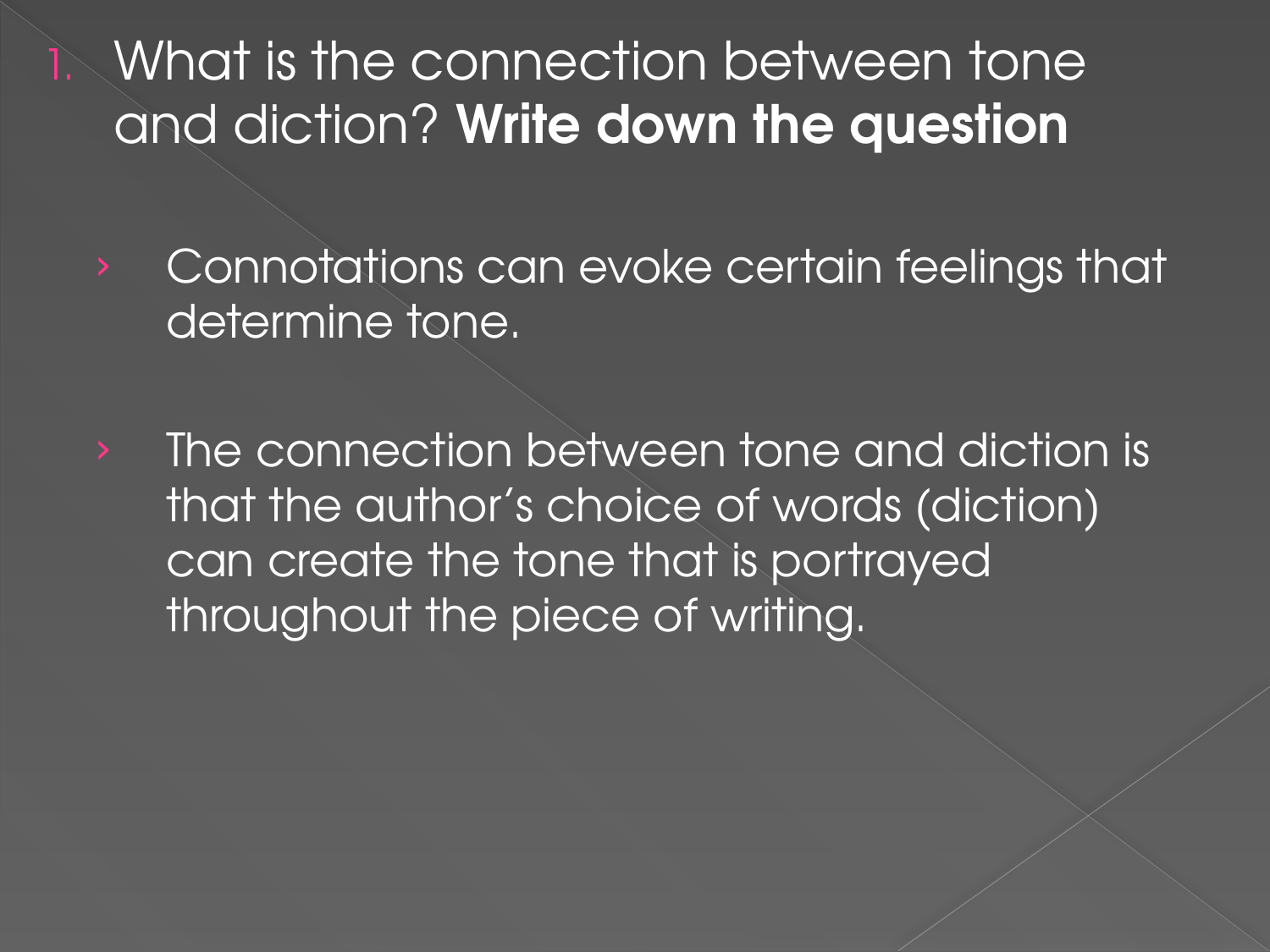

What is the connection between tone and diction? Write down the question

Connotations can evoke certain feelings that determine tone.

The connection between tone and diction is that the author’s choice of words (diction) can create the tone that is portrayed throughout the piece of writing.